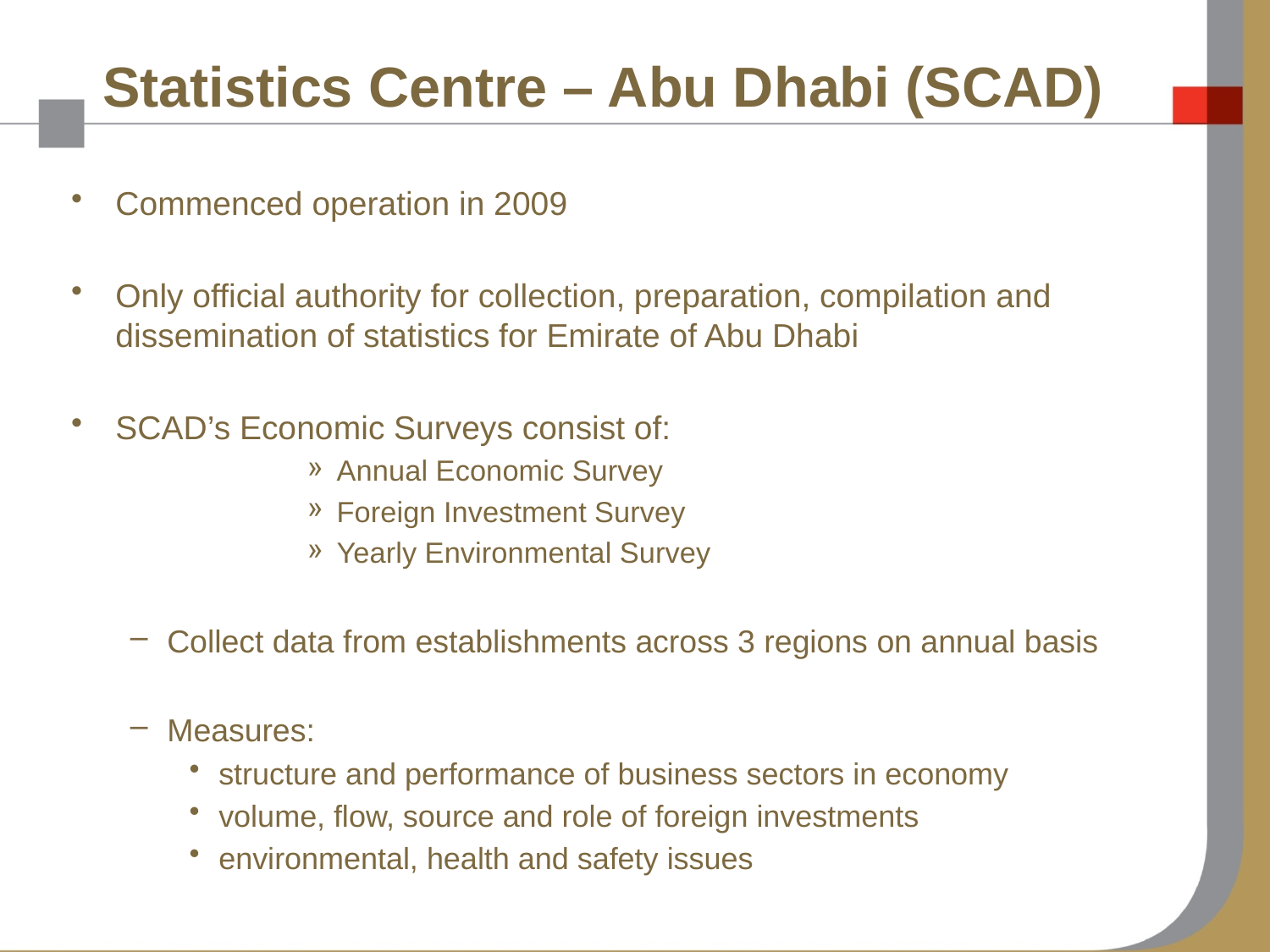

# Statistics Centre – Abu Dhabi (SCAD)
Commenced operation in 2009

Only official authority for collection, preparation, compilation and dissemination of statistics for Emirate of Abu Dhabi

SCAD’s Economic Surveys consist of:
Annual Economic Survey
Foreign Investment Survey
Yearly Environmental Survey

Collect data from establishments across 3 regions on annual basis

Measures:
structure and performance of business sectors in economy
volume, flow, source and role of foreign investments
environmental, health and safety issues